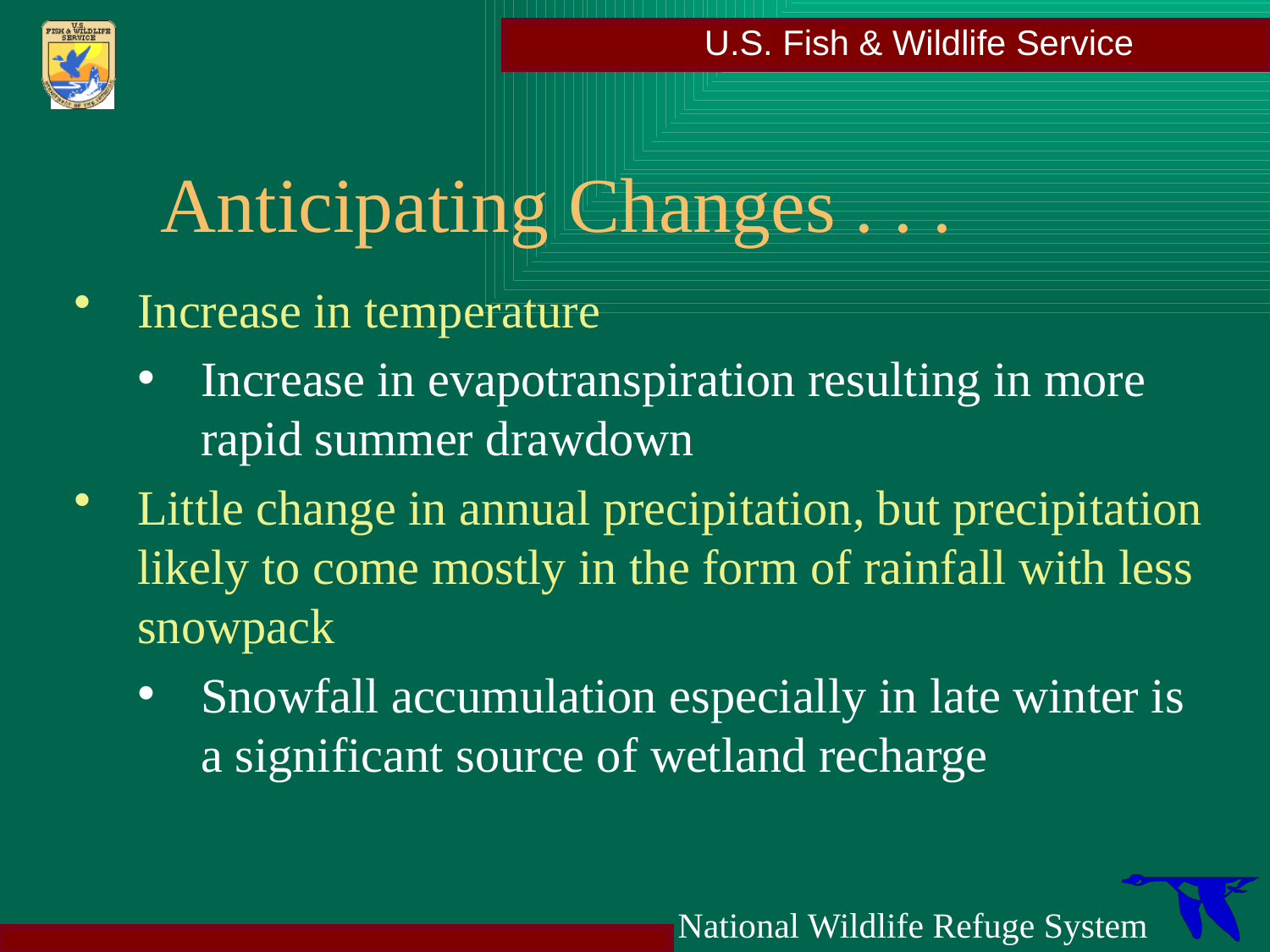

Anticipating Changes . . .
Increase in temperature
Increase in evapotranspiration resulting in more rapid summer drawdown
Little change in annual precipitation, but precipitation likely to come mostly in the form of rainfall with less snowpack
Snowfall accumulation especially in late winter is a significant source of wetland recharge